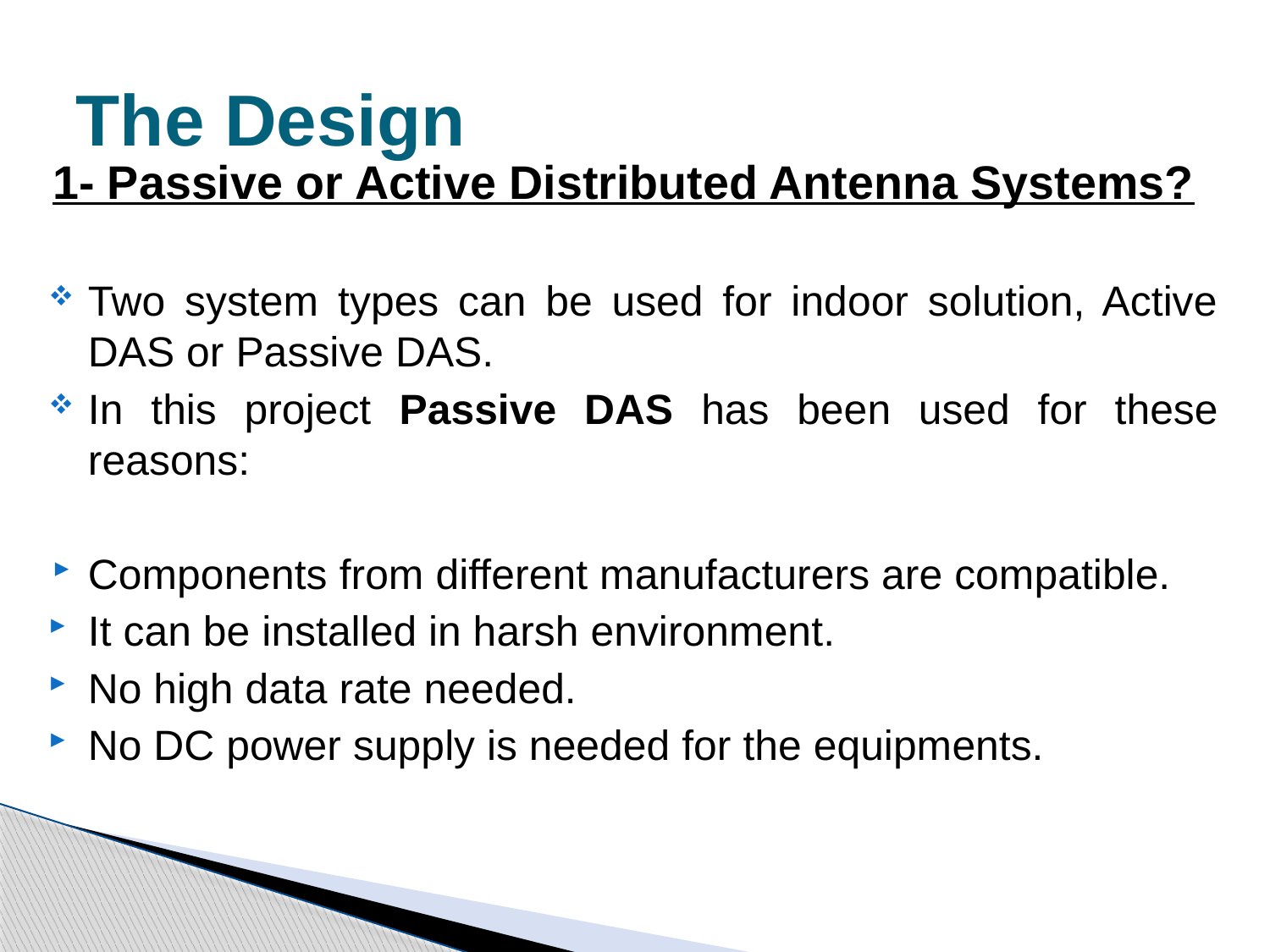

# The Design
1- Passive or Active Distributed Antenna Systems?

Two system types can be used for indoor solution, Active DAS or Passive DAS.
In this project Passive DAS has been used for these reasons:

Components from different manufacturers are compatible.
It can be installed in harsh environment.
No high data rate needed.
No DC power supply is needed for the equipments.